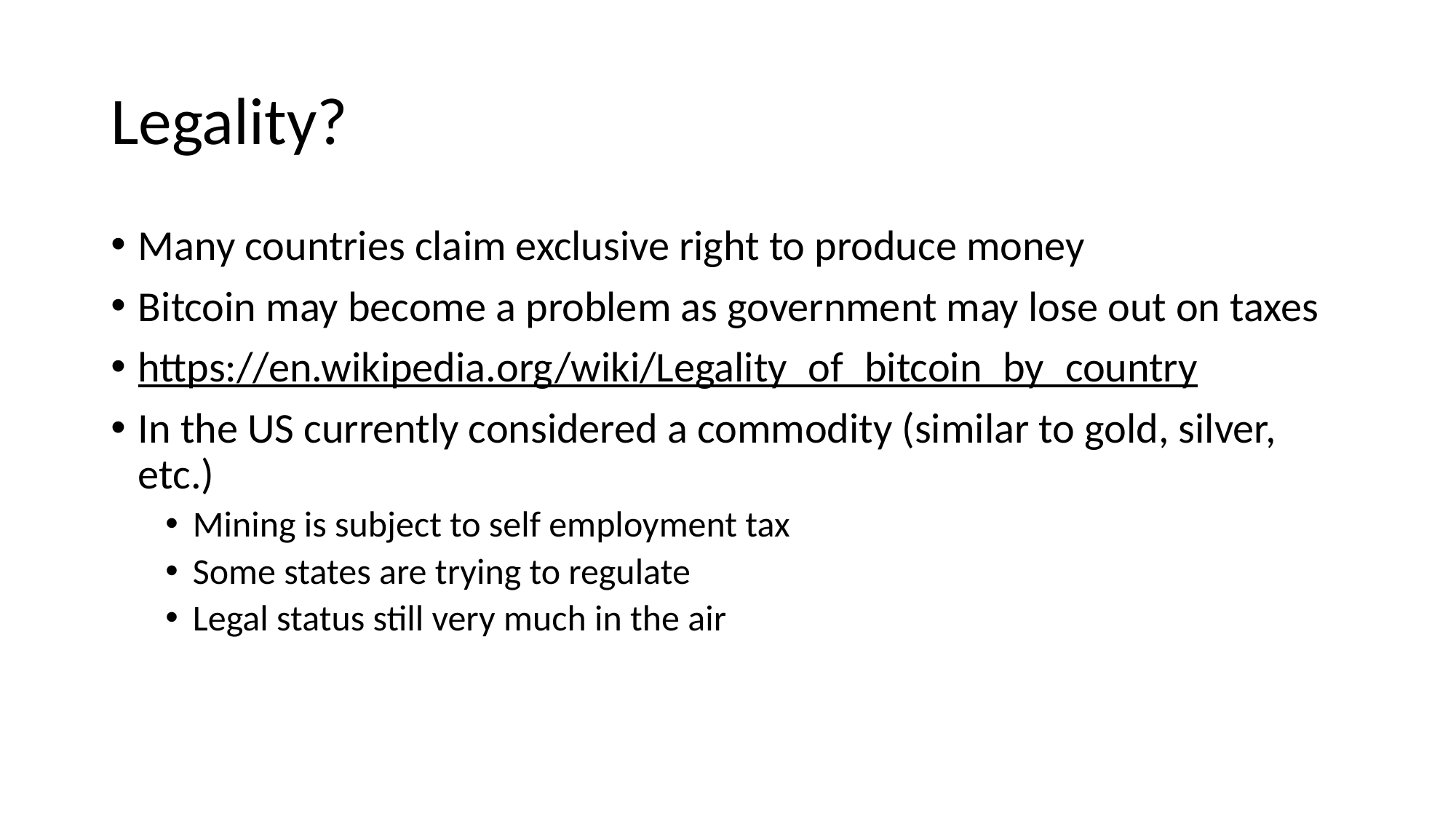

# Legality?
Many countries claim exclusive right to produce money
Bitcoin may become a problem as government may lose out on taxes
https://en.wikipedia.org/wiki/Legality_of_bitcoin_by_country
In the US currently considered a commodity (similar to gold, silver, etc.)
Mining is subject to self employment tax
Some states are trying to regulate
Legal status still very much in the air